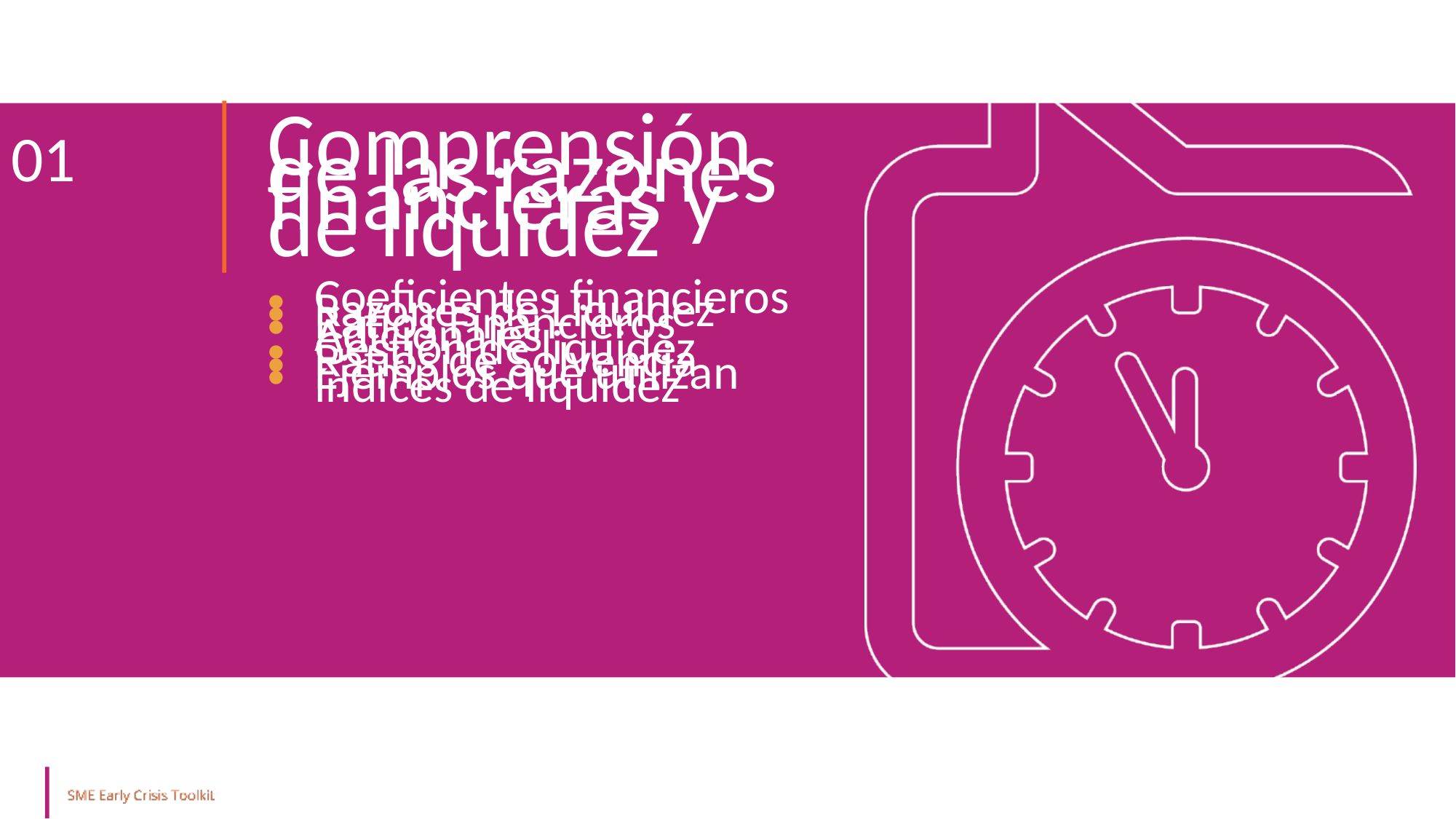

01
Comprensión de las razones financieras y de liquidez

Coeficientes financieros
Razones de Liquidez
Ratios Financieros Adicionales
Gestión de liquidez
Ratios de Solvencia
Ejemplos que utilizan índices de liquidez